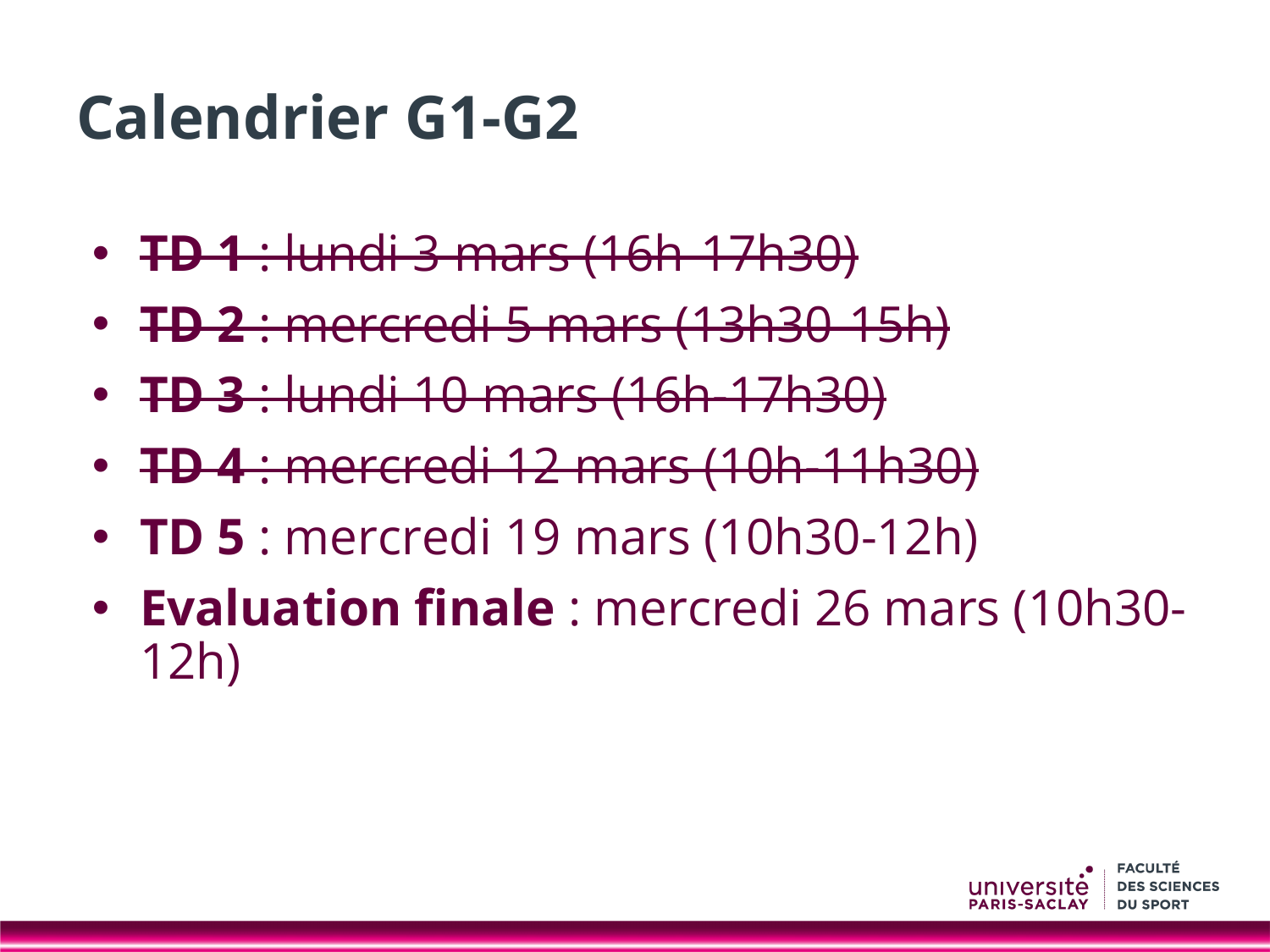

# Calendrier G1-G2
TD 1 : lundi 3 mars (16h-17h30)
TD 2 : mercredi 5 mars (13h30-15h)
TD 3 : lundi 10 mars (16h-17h30)
TD 4 : mercredi 12 mars (10h-11h30)
TD 5 : mercredi 19 mars (10h30-12h)
Evaluation finale : mercredi 26 mars (10h30-12h)